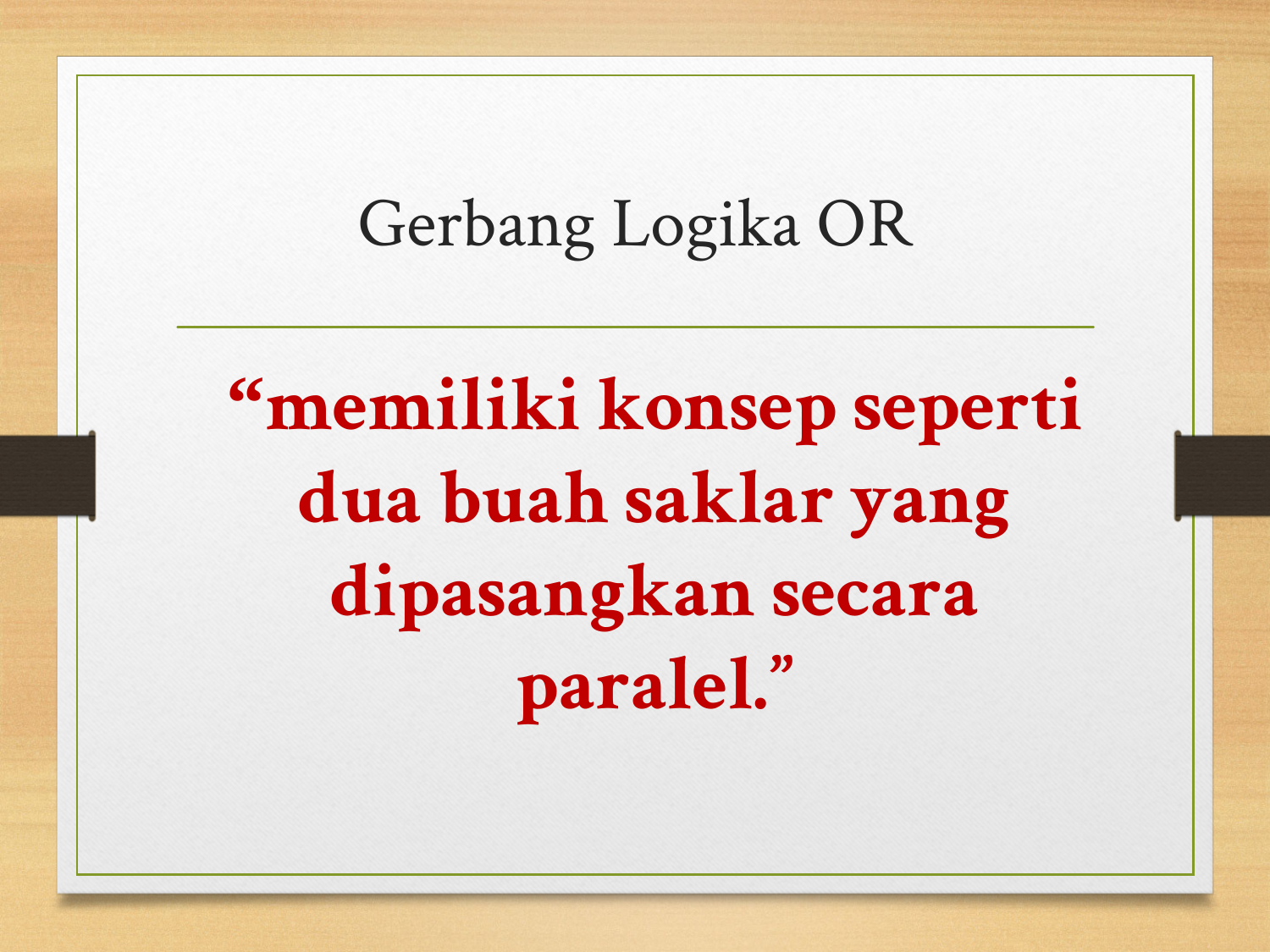

# Gerbang Logika OR
	“memiliki konsep seperti dua buah saklar yang dipasangkan secara paralel.”